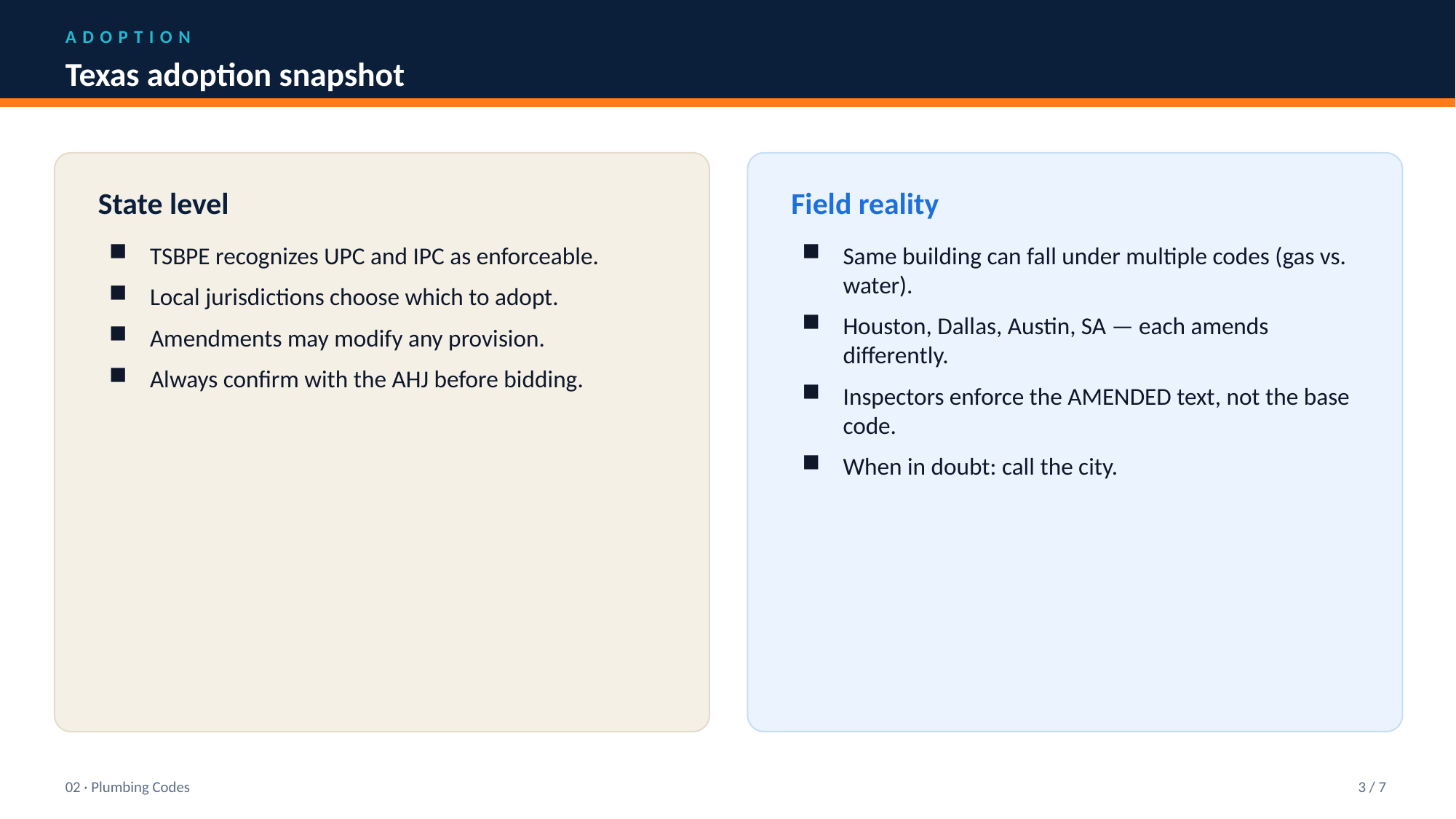

ADOPTION
Texas adoption snapshot

State level
Field reality
TSBPE recognizes UPC and IPC as enforceable.
Local jurisdictions choose which to adopt.
Amendments may modify any provision.
Always confirm with the AHJ before bidding.
Same building can fall under multiple codes (gas vs. water).
Houston, Dallas, Austin, SA — each amends differently.
Inspectors enforce the AMENDED text, not the base code.
When in doubt: call the city.
02 · Plumbing Codes
3 / 7